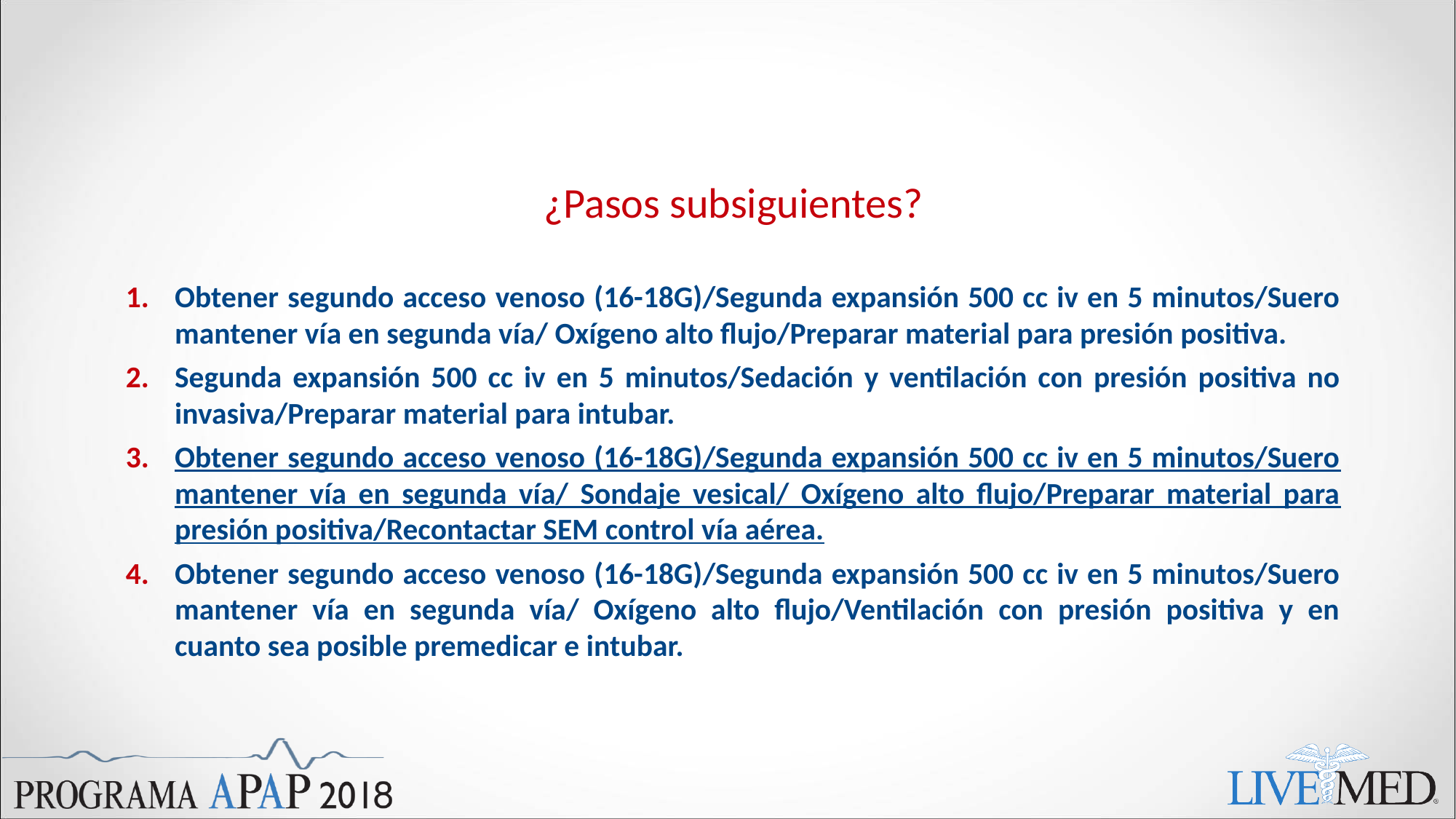

#
¿Pasos subsiguientes?
Obtener segundo acceso venoso (16-18G)/Segunda expansión 500 cc iv en 5 minutos/Suero mantener vía en segunda vía/ Oxígeno alto flujo/Preparar material para presión positiva.
Segunda expansión 500 cc iv en 5 minutos/Sedación y ventilación con presión positiva no invasiva/Preparar material para intubar.
Obtener segundo acceso venoso (16-18G)/Segunda expansión 500 cc iv en 5 minutos/Suero mantener vía en segunda vía/ Sondaje vesical/ Oxígeno alto flujo/Preparar material para presión positiva/Recontactar SEM control vía aérea.
Obtener segundo acceso venoso (16-18G)/Segunda expansión 500 cc iv en 5 minutos/Suero mantener vía en segunda vía/ Oxígeno alto flujo/Ventilación con presión positiva y en cuanto sea posible premedicar e intubar.